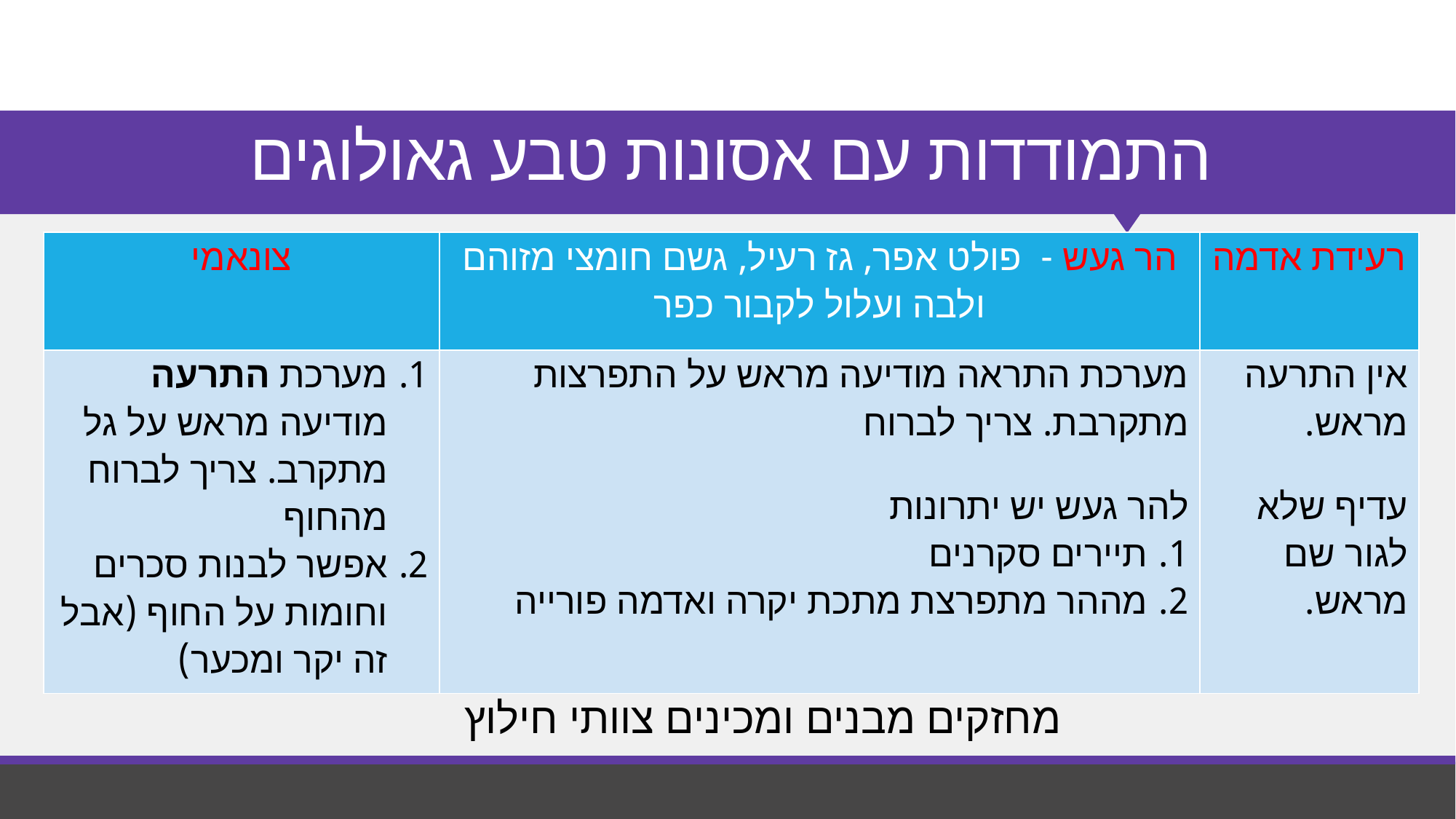

# התמודדות עם אסונות טבע גאולוגים
| צונאמי | הר געש - פולט אפר, גז רעיל, גשם חומצי מזוהם ולבה ועלול לקבור כפר | רעידת אדמה |
| --- | --- | --- |
| מערכת התרעה מודיעה מראש על גל מתקרב. צריך לברוח מהחוף אפשר לבנות סכרים וחומות על החוף (אבל זה יקר ומכער) | מערכת התראה מודיעה מראש על התפרצות מתקרבת. צריך לברוח להר געש יש יתרונות תיירים סקרנים מההר מתפרצת מתכת יקרה ואדמה פורייה | אין התרעה מראש. עדיף שלא לגור שם מראש. |
מחזקים מבנים ומכינים צוותי חילוץ